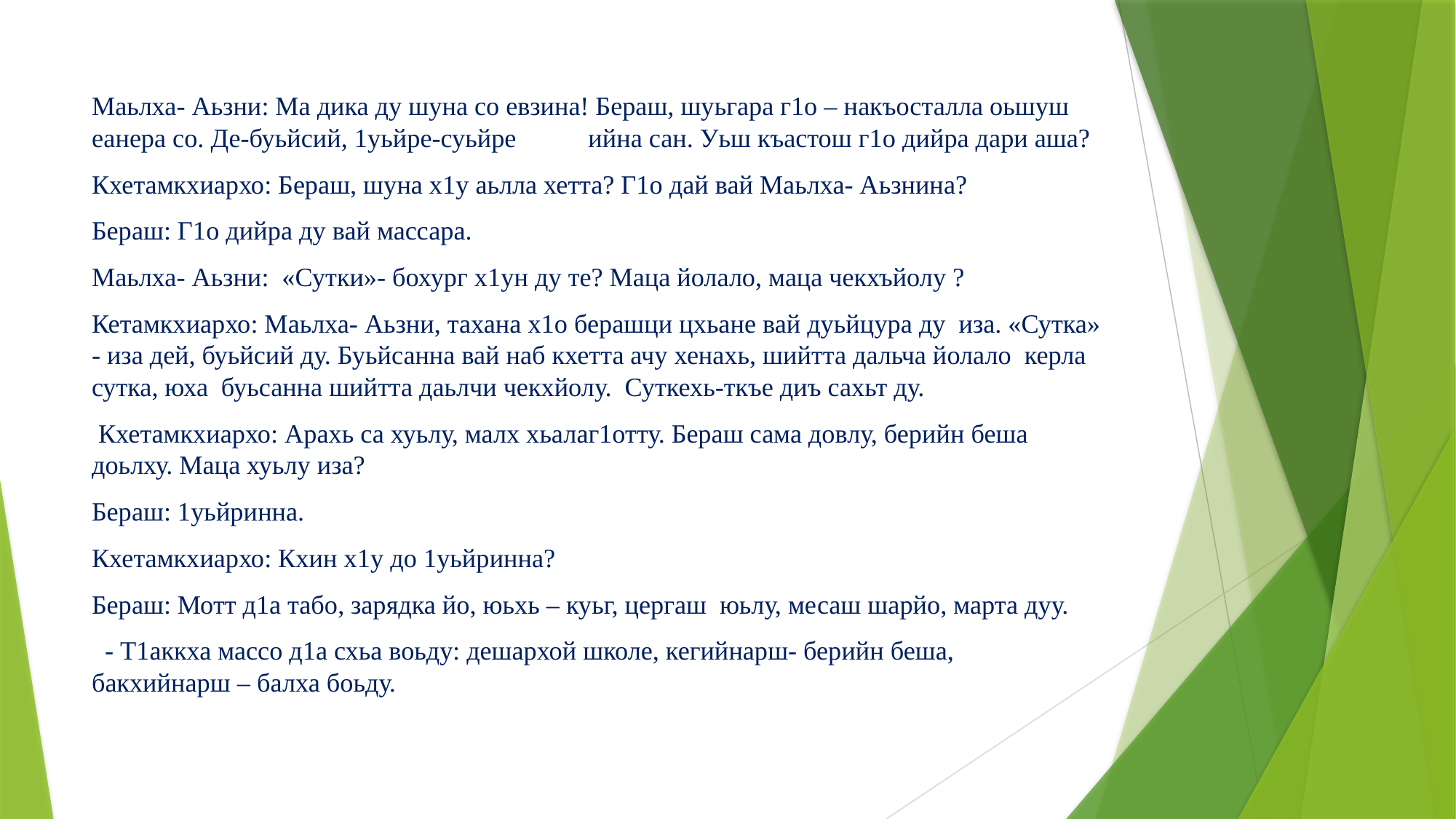

Маьлха- Аьзни: Ма дика ду шуна со евзина! Бераш, шуьгара г1о – накъосталла оьшуш еанера со. Де-буьйсий, 1уьйре-суьйре           ийна сан. Уьш къастош г1о дийра дари аша?
Кхетамкхиархо: Бераш, шуна х1у аьлла хетта? Г1о дай вай Маьлха- Аьзнина?
Бераш: Г1о дийра ду вай массара.
Маьлха- Аьзни:  «Сутки»- бохург х1ун ду те? Маца йолало, маца чекхъйолу ?
Кетамкхиархо: Маьлха- Аьзни, тахана х1о берашци цхьане вай дуьйцура ду  иза. «Сутка» - иза дей, буьйсий ду. Буьйсанна вай наб кхетта ачу хенахь, шийтта дальча йолало  керла сутка, юха  буьсанна шийтта даьлчи чекхйолу.  Суткехь-ткъе диъ сахьт ду.
 Кхетамкхиархо: Арахь са хуьлу, малх хьалаг1отту. Бераш сама довлу, берийн беша доьлху. Маца хуьлу иза?
Бераш: 1уьйринна.
Кхетамкхиархо: Кхин х1у до 1уьйринна?
Бераш: Мотт д1а табо, зарядка йо, юьхь – куьг, цергаш  юьлу, месаш шарйо, марта дуу.
  - Т1аккха массо д1а схьа воьду: дешархой школе, кегийнарш- берийн беша,  бакхийнарш – балха боьду.